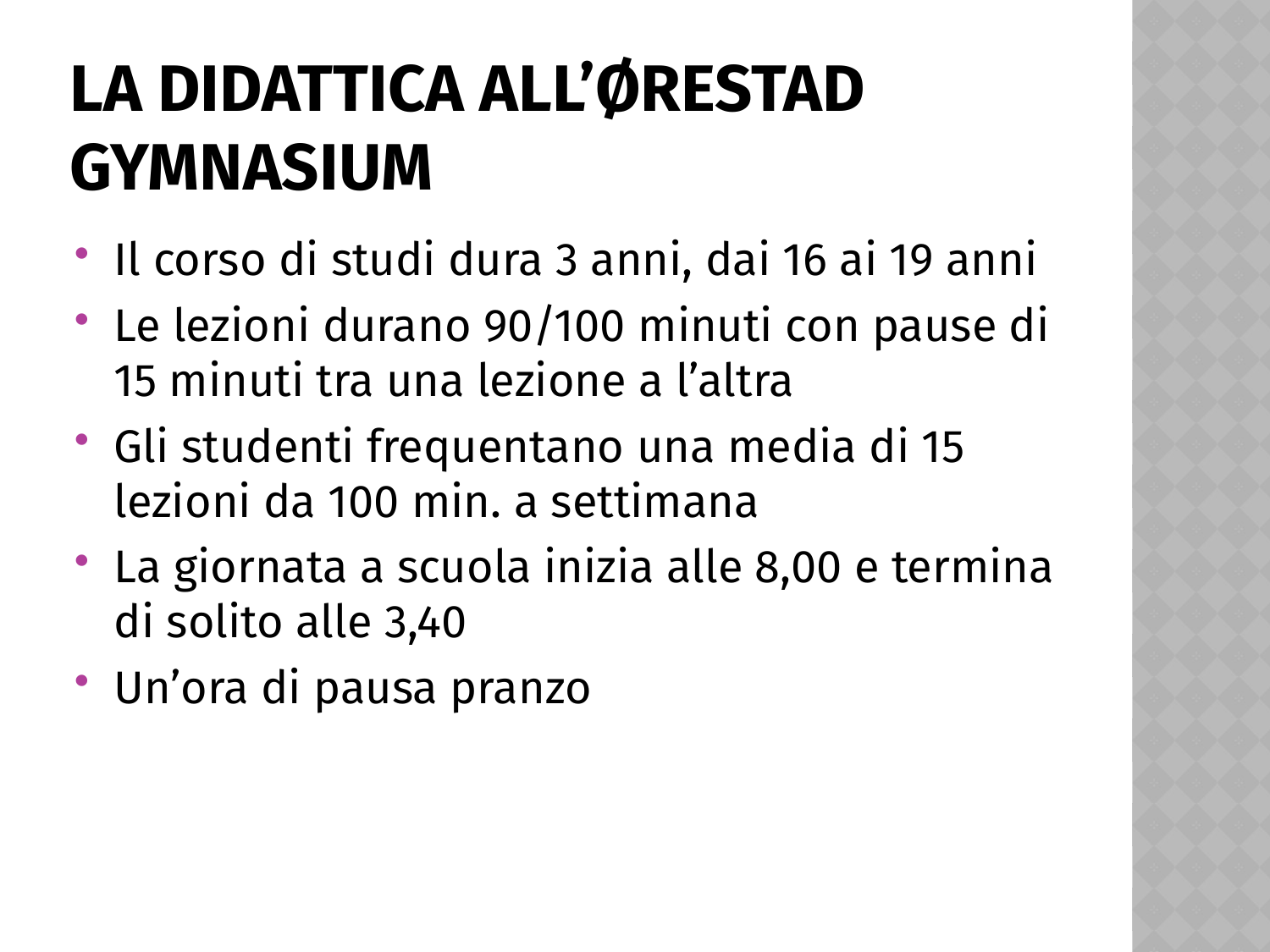

# La didattica all’Ørestad Gymnasium
Il corso di studi dura 3 anni, dai 16 ai 19 anni
Le lezioni durano 90/100 minuti con pause di 15 minuti tra una lezione a l’altra
Gli studenti frequentano una media di 15 lezioni da 100 min. a settimana
La giornata a scuola inizia alle 8,00 e termina di solito alle 3,40
Un’ora di pausa pranzo